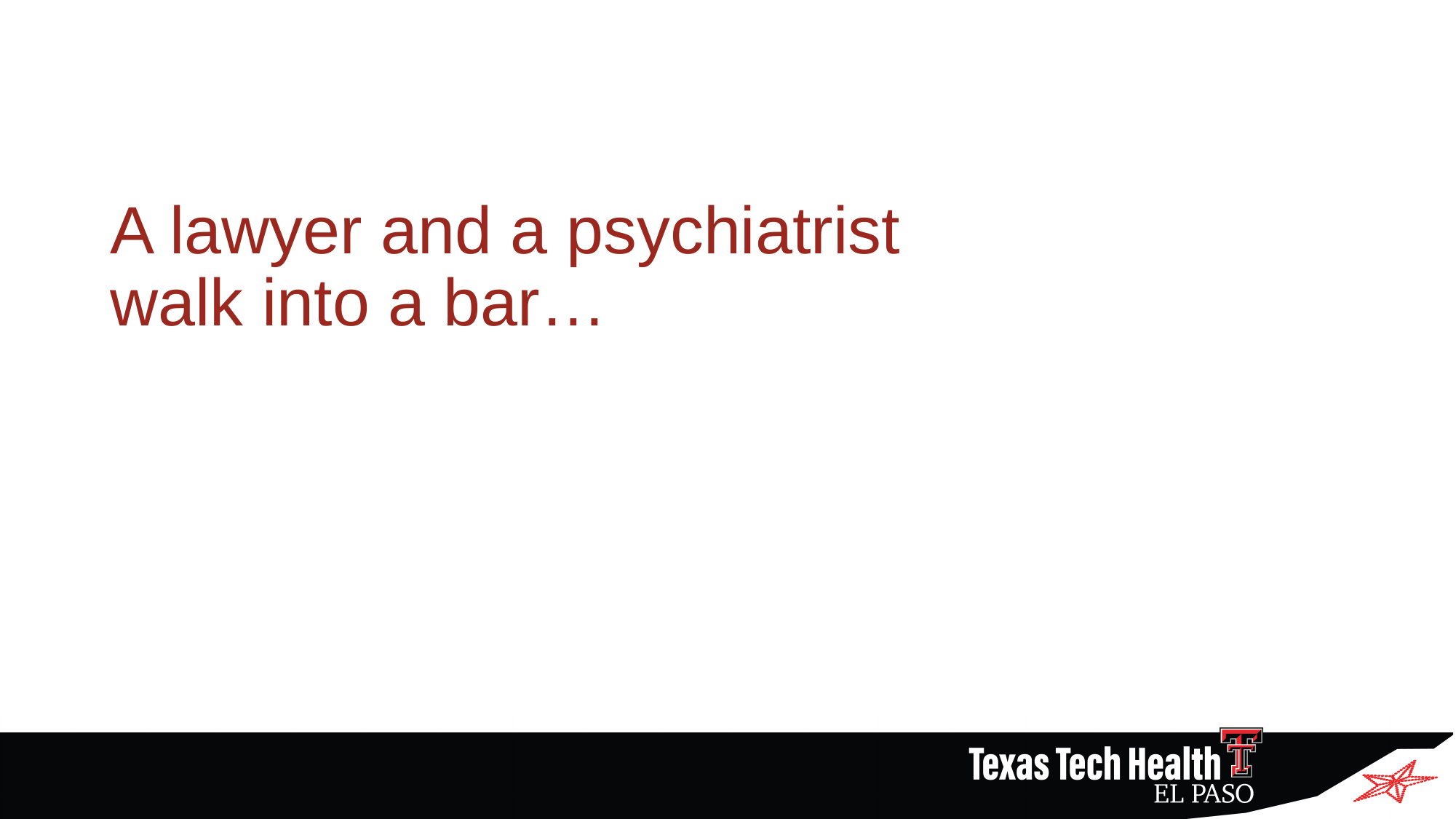

# A lawyer and a psychiatrist walk into a bar…